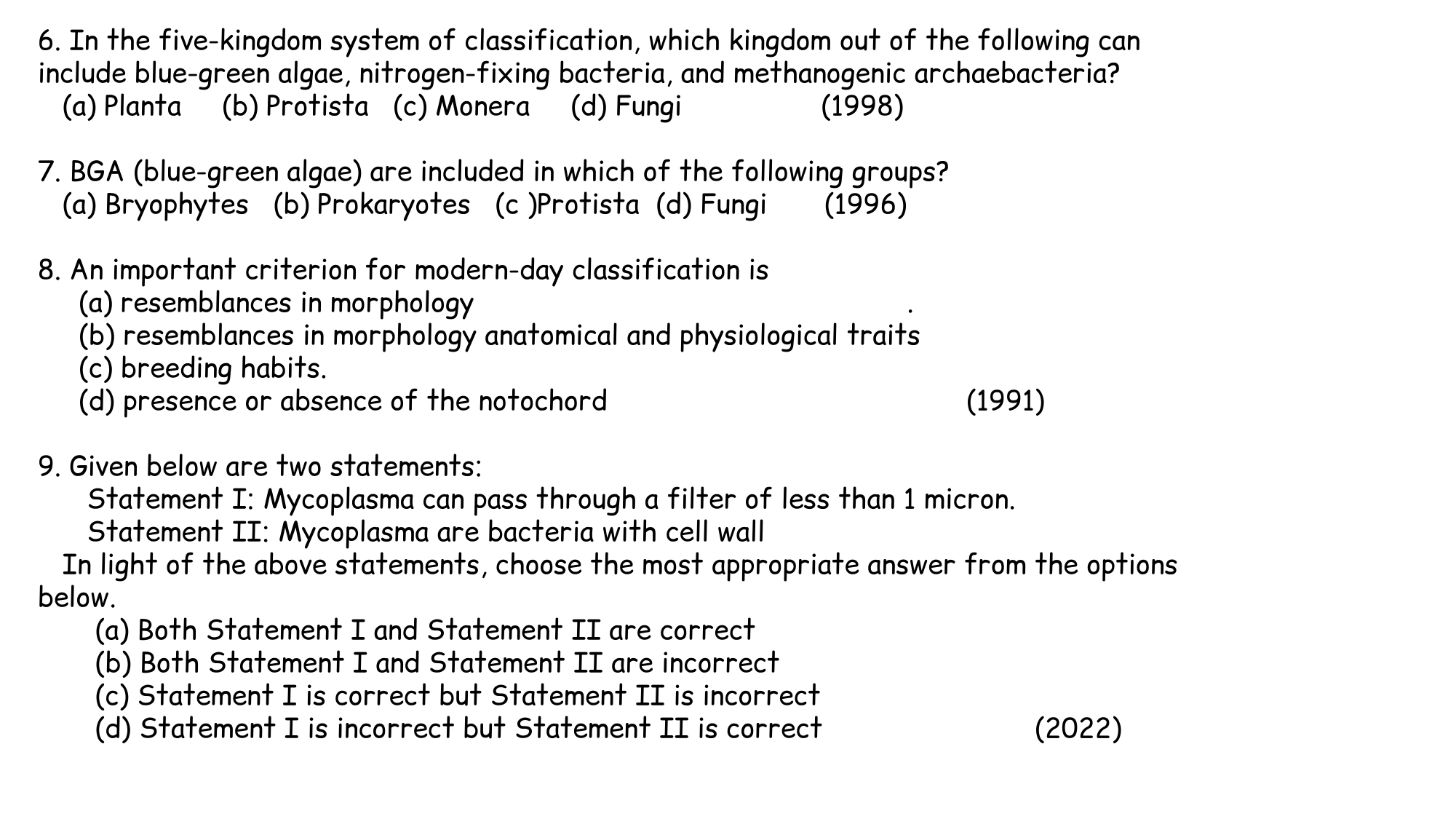

6. In the five-kingdom system of classification, which kingdom out of the following can include blue-green algae, nitrogen-fixing bacteria, and methanogenic archaebacteria?
   (a) Planta     (b) Protista   (c) Monera     (d) Fungi                 (1998)

7. BGA (blue-green algae) are included in which of the following groups?
   (a) Bryophytes   (b) Prokaryotes   (c )Protista  (d) Fungi       (1996)

8. An important criterion for modern-day classification is
     (a) resemblances in morphology                                                     .
     (b) resemblances in morphology anatomical and physiological traits
     (c) breeding habits.
     (d) presence or absence of the notochord                                            (1991)

9. Given below are two statements:
      Statement I: Mycoplasma can pass through a filter of less than 1 micron.
      Statement II: Mycoplasma are bacteria with cell wall
   In light of the above statements, choose the most appropriate answer from the options below.
       (a) Both Statement I and Statement II are correct
       (b) Both Statement I and Statement II are incorrect
       (c) Statement I is correct but Statement II is incorrect
       (d) Statement I is incorrect but Statement II is correct                          (2022)